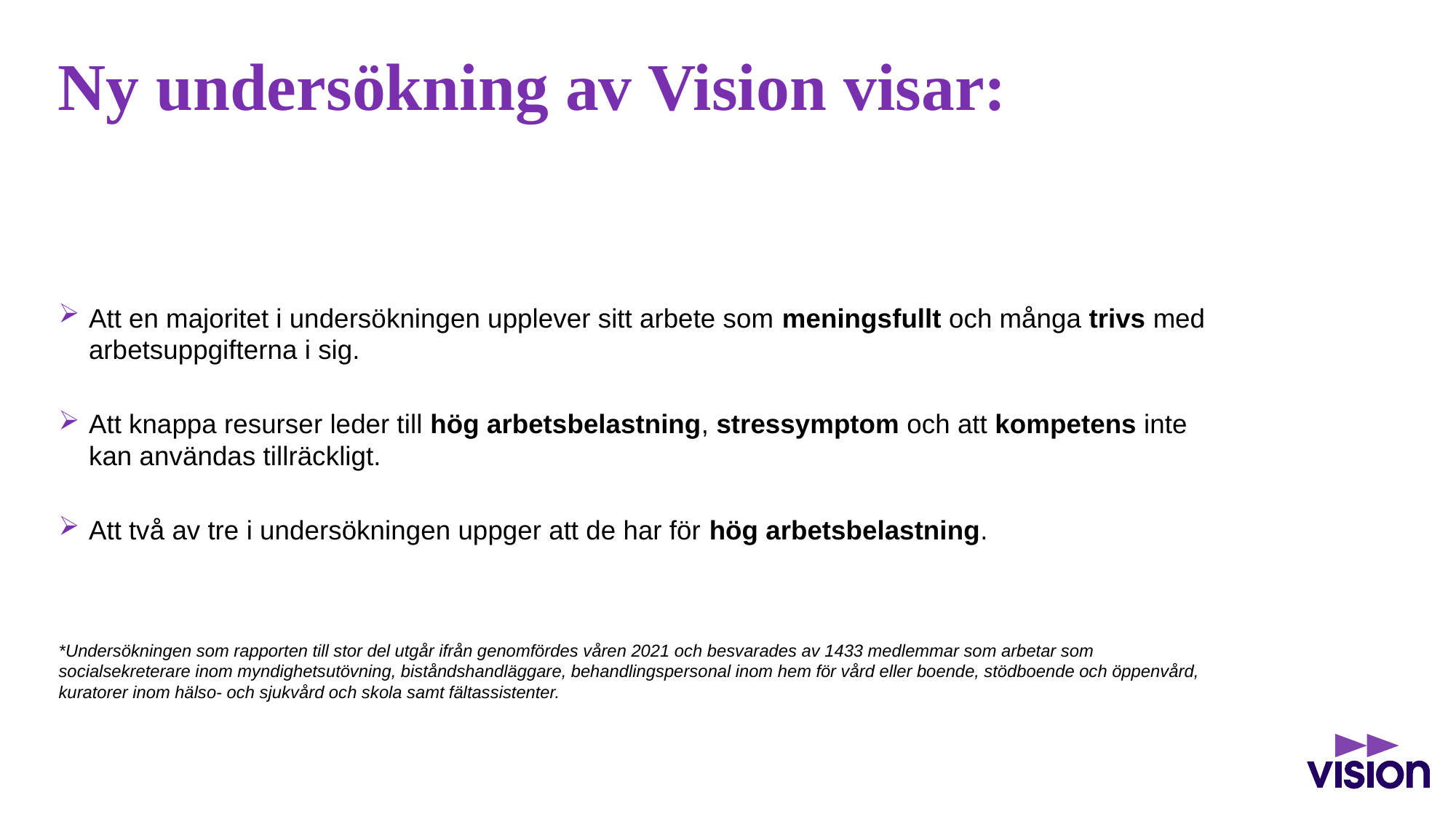

# Ny undersökning av Vision visar:
Att en majoritet i undersökningen upplever sitt arbete som meningsfullt och många trivs med arbetsuppgifterna i sig.
Att knappa resurser leder till hög arbetsbelastning, stressymptom och att kompetens inte kan användas tillräckligt.
Att två av tre i undersökningen uppger att de har för hög arbetsbelastning.

*Undersökningen som rapporten till stor del utgår ifrån genomfördes våren 2021 och besvarades av 1433 medlemmar som arbetar som socialsekreterare inom myndighetsutövning, biståndshandläggare, behandlingspersonal inom hem för vård eller boende, stödboende och öppenvård, kuratorer inom hälso- och sjukvård och skola samt fältassistenter.